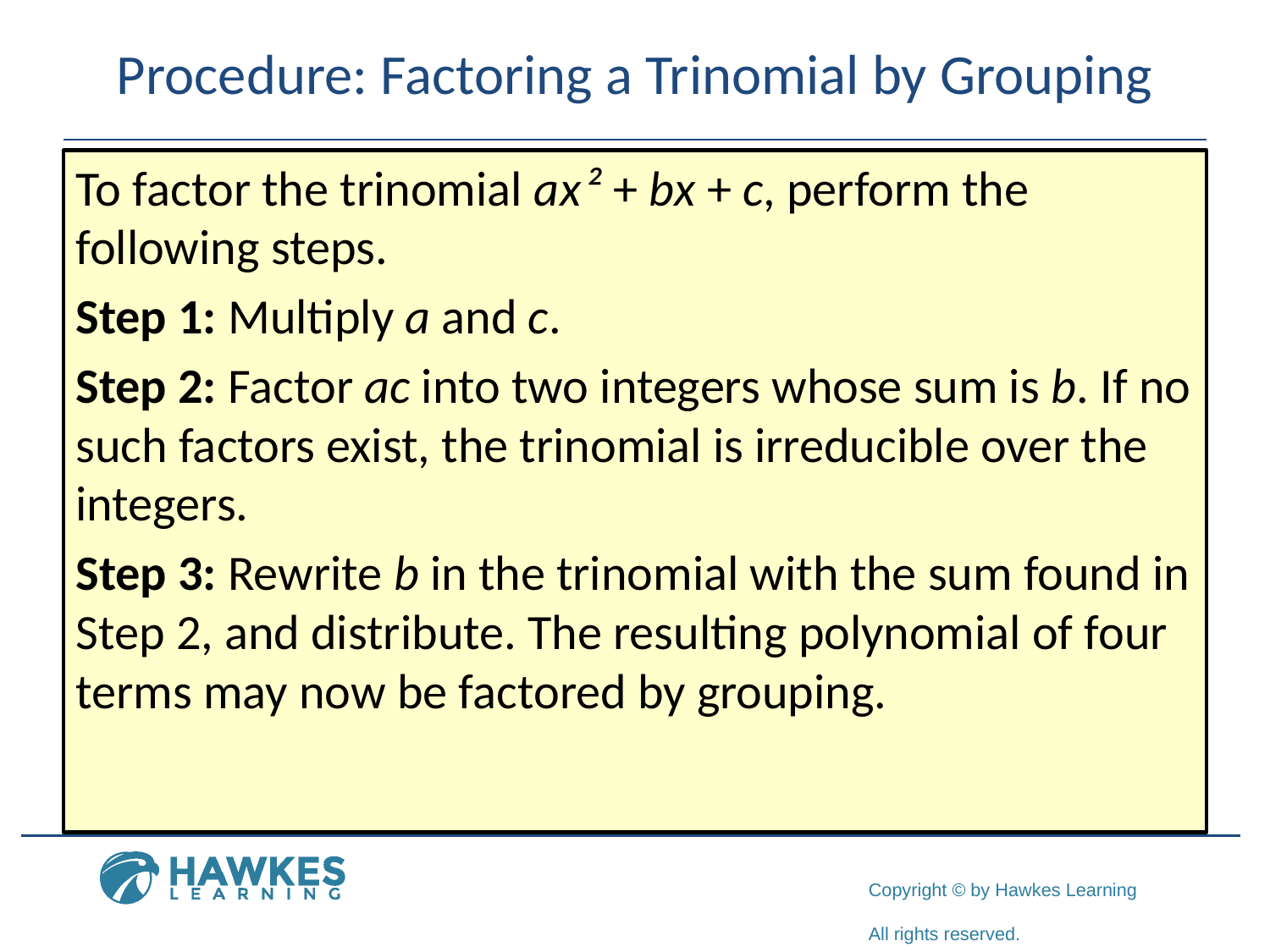

# Procedure: Factoring a Trinomial by Grouping
To factor the trinomial a x ² + b x + c, perform the following steps.
Step 1: Multiply a and c.
Step 2: Factor ac into two integers whose sum is b. If no such factors exist, the trinomial is irreducible over the integers.
Step 3: Rewrite b in the trinomial with the sum found in Step 2, and distribute. The resulting polynomial of four terms may now be factored by grouping.